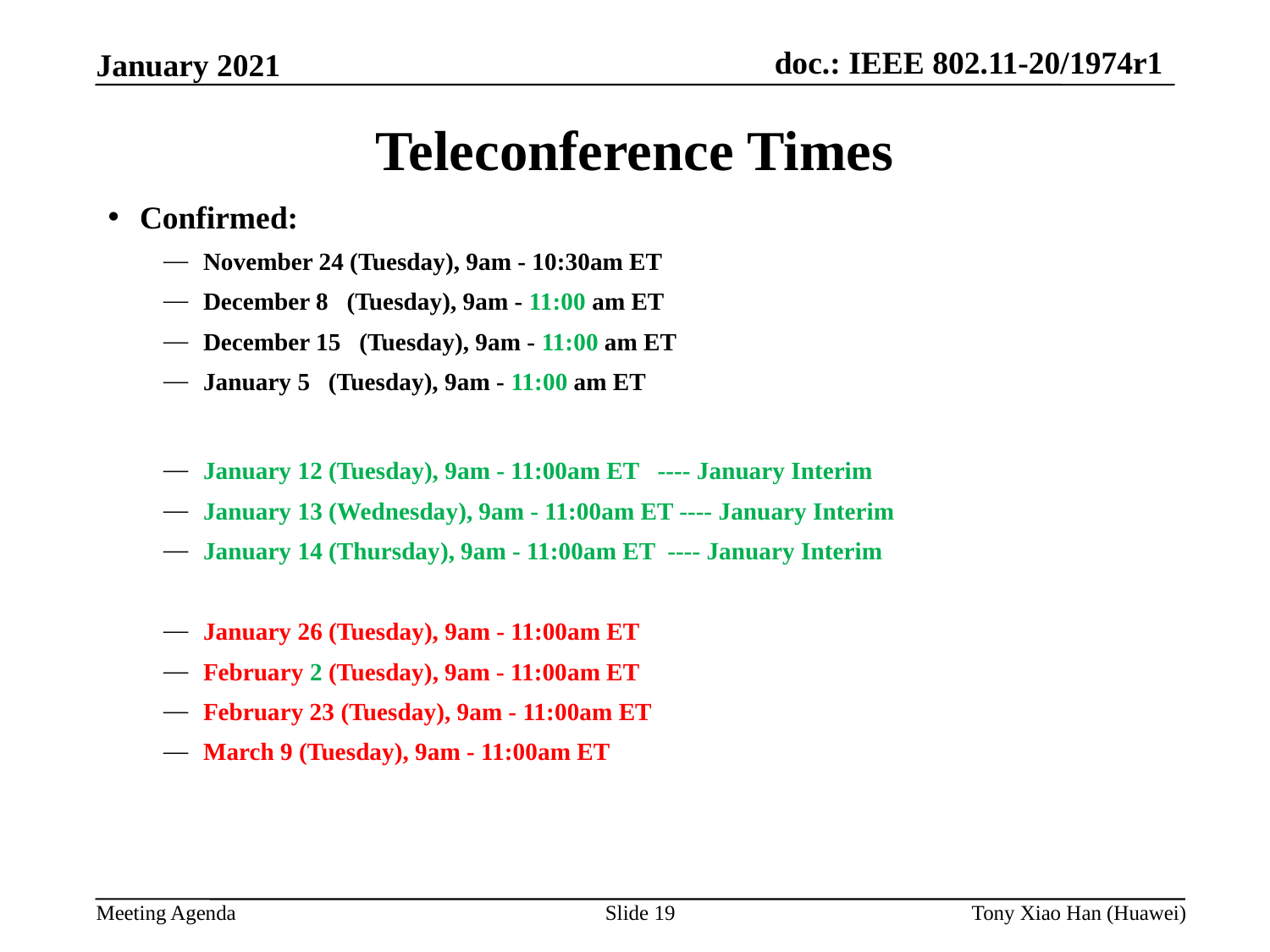

Teleconference Times
Confirmed:
November 24 (Tuesday), 9am - 10:30am ET
December 8   (Tuesday), 9am - 11:00 am ET
December 15   (Tuesday), 9am - 11:00 am ET
January 5   (Tuesday), 9am - 11:00 am ET

January 12 (Tuesday), 9am - 11:00am ET   ---- January Interim
January 13 (Wednesday), 9am - 11:00am ET ---- January Interim
January 14 (Thursday), 9am - 11:00am ET  ---- January Interim

January 26 (Tuesday), 9am - 11:00am ET
February 2 (Tuesday), 9am - 11:00am ET
February 23 (Tuesday), 9am - 11:00am ET
March 9 (Tuesday), 9am - 11:00am ET

Slide 19
Tony Xiao Han (Huawei)